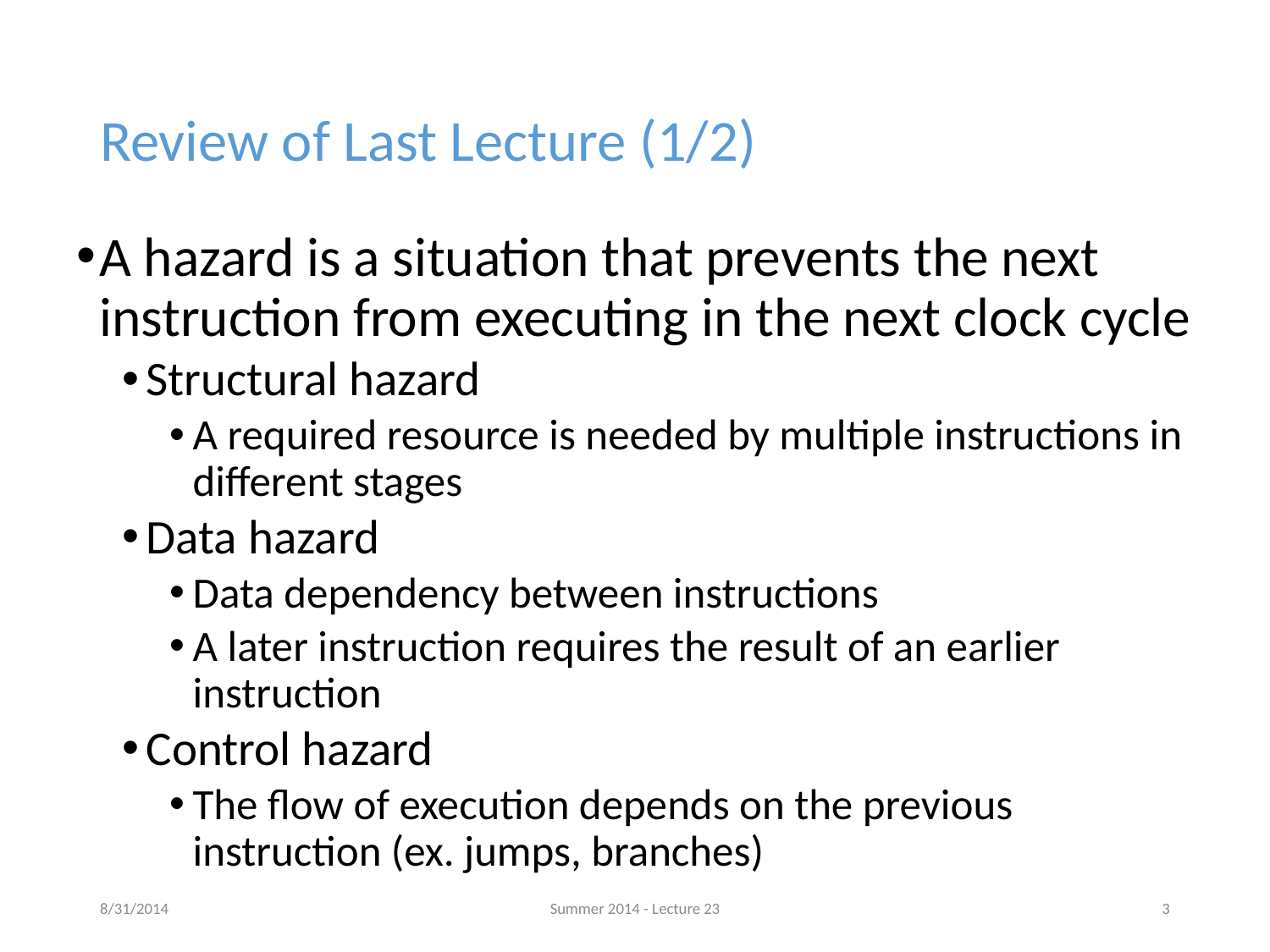

# Review of Last Lecture (1/2)
A hazard is a situation that prevents the next instruction from executing in the next clock cycle
Structural hazard
A required resource is needed by multiple instructions in different stages
Data hazard
Data dependency between instructions
A later instruction requires the result of an earlier instruction
Control hazard
The flow of execution depends on the previous instruction (ex. jumps, branches)
8/31/2014
Summer 2014 - Lecture 23
3